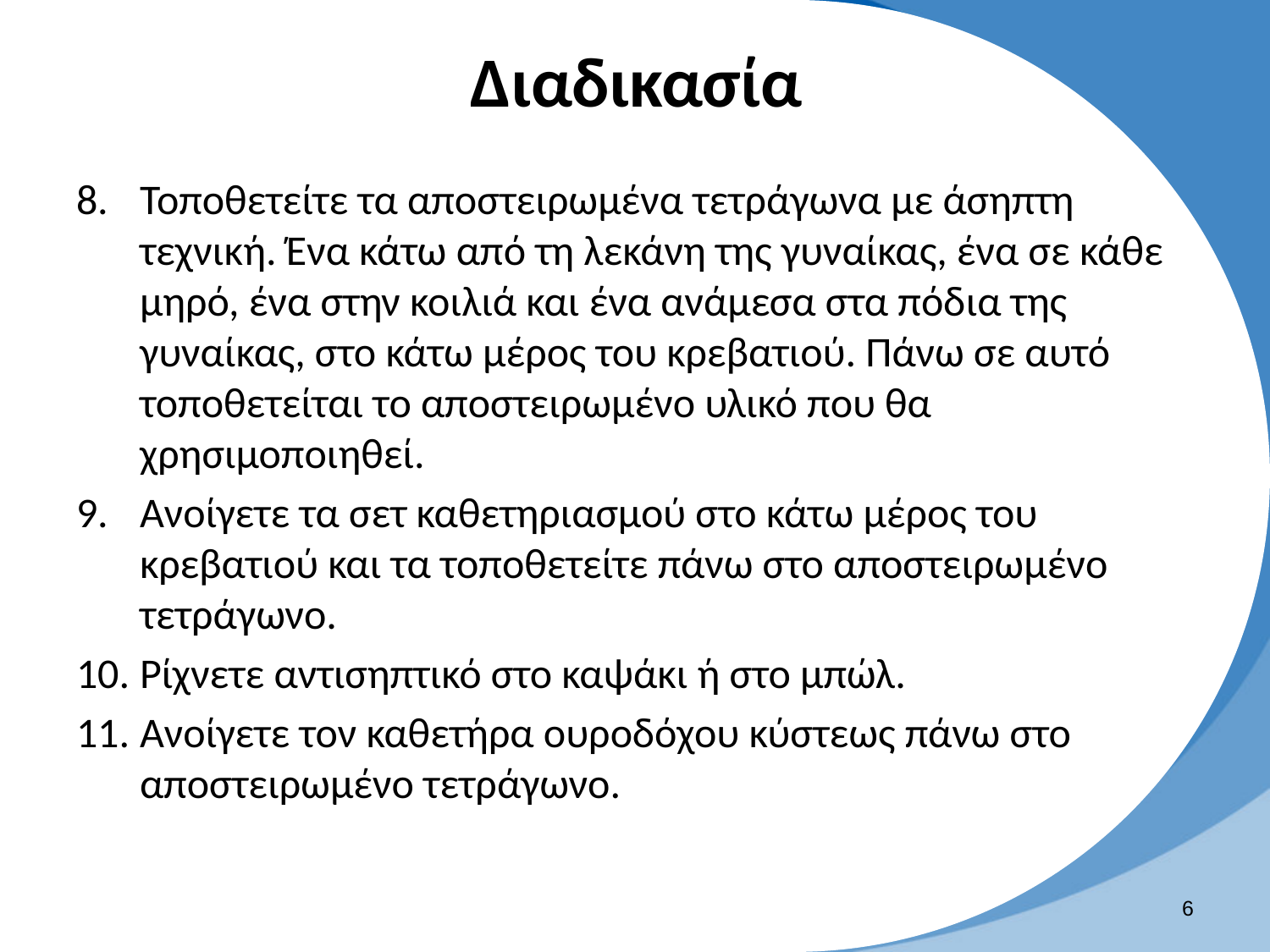

# Διαδικασία
Τοποθετείτε τα αποστειρωμένα τετράγωνα με άσηπτη τεχνική. Ένα κάτω από τη λεκάνη της γυναίκας, ένα σε κάθε μηρό, ένα στην κοιλιά και ένα ανάμεσα στα πόδια της γυναίκας, στο κάτω μέρος του κρεβατιού. Πάνω σε αυτό τοποθετείται το αποστειρωμένο υλικό που θα χρησιμοποιηθεί.
Ανοίγετε τα σετ καθετηριασμού στο κάτω μέρος του κρεβατιού και τα τοποθετείτε πάνω στο αποστειρωμένο τετράγωνο.
Ρίχνετε αντισηπτικό στο καψάκι ή στο μπώλ.
Ανοίγετε τον καθετήρα ουροδόχου κύστεως πάνω στο αποστειρωμένο τετράγωνο.
6